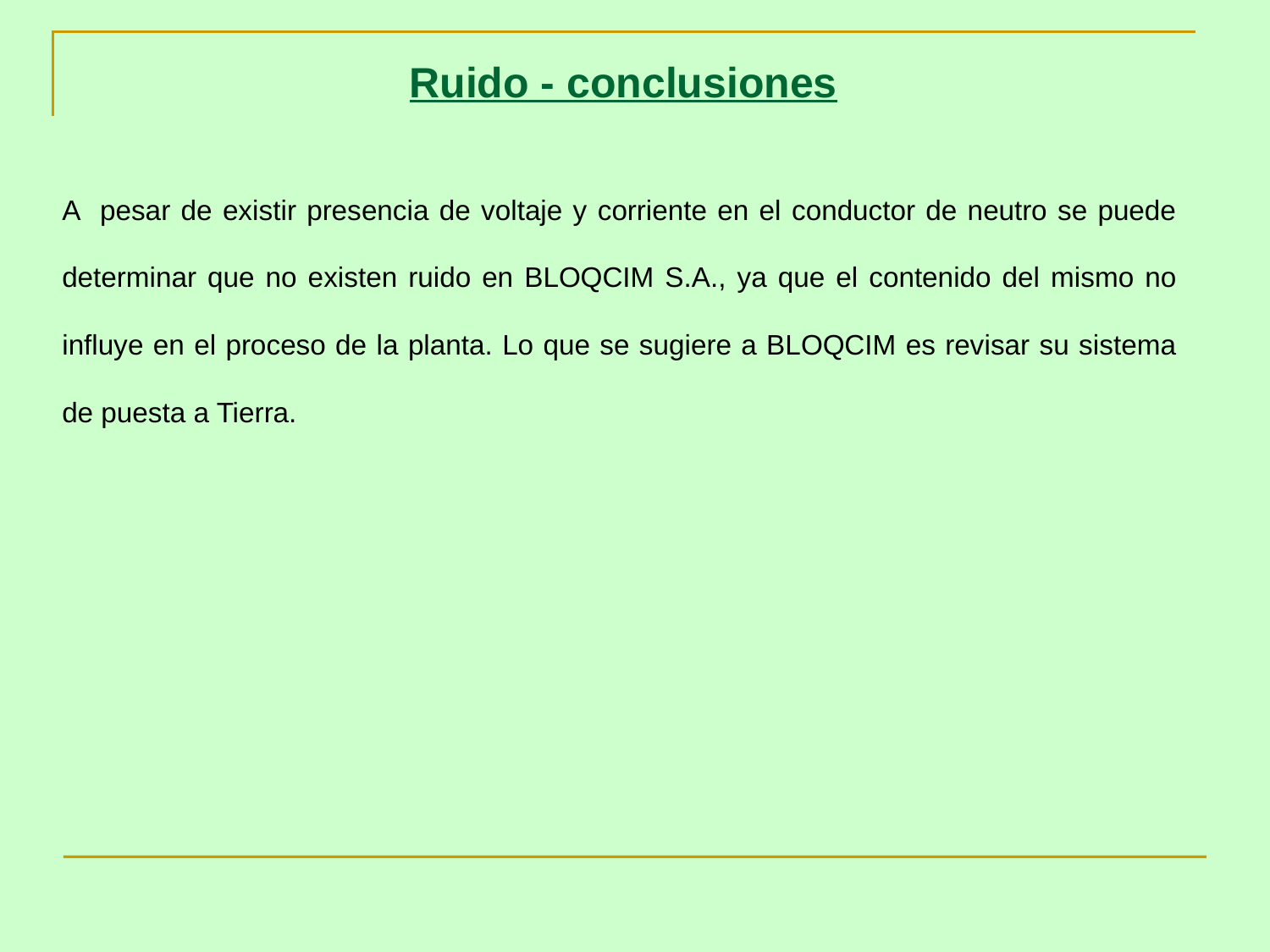

Ruido - conclusiones
A  pesar de existir presencia de voltaje y corriente en el conductor de neutro se puede determinar que no existen ruido en BLOQCIM S.A., ya que el contenido del mismo no influye en el proceso de la planta. Lo que se sugiere a BLOQCIM es revisar su sistema de puesta a Tierra.